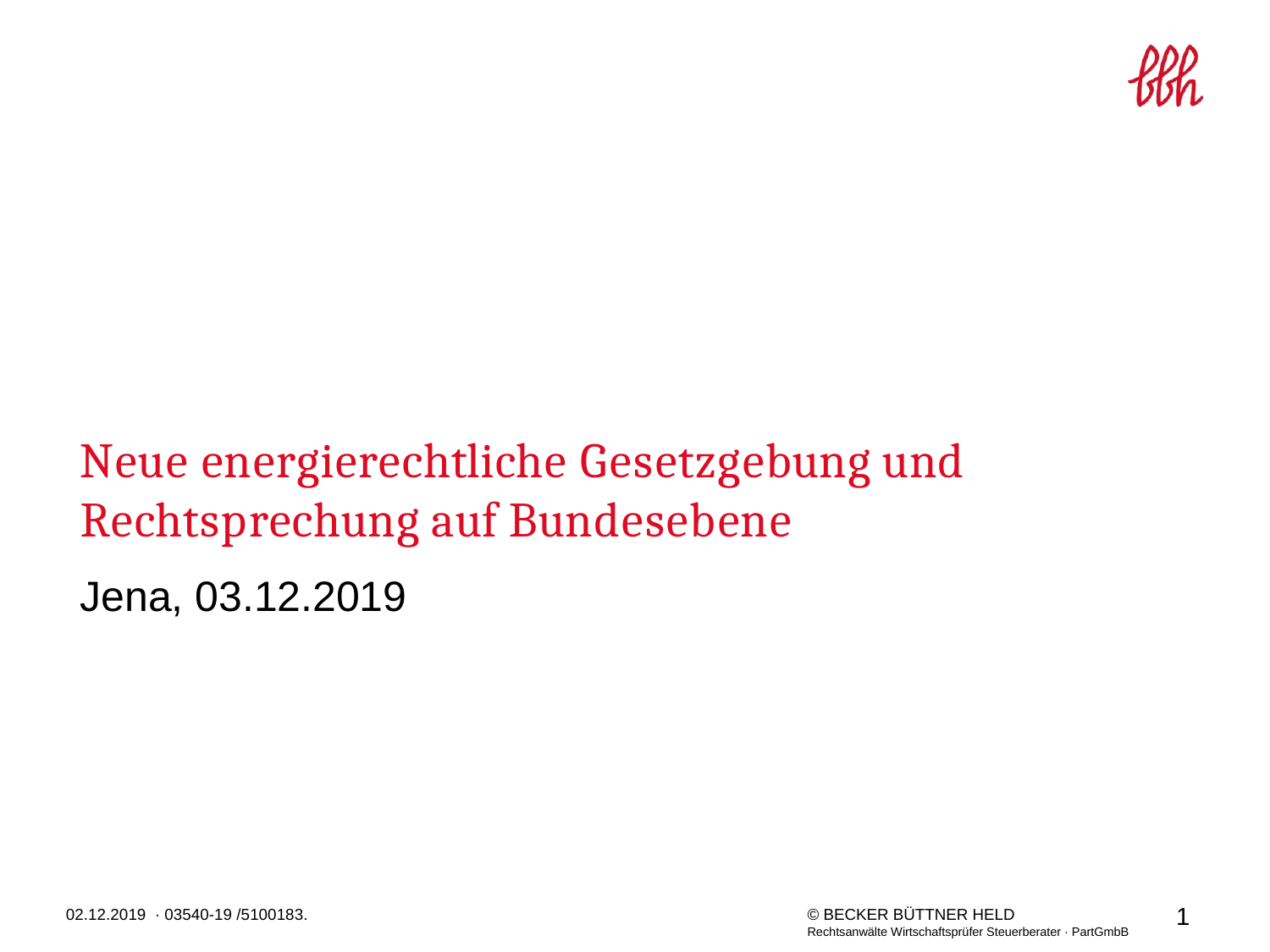

# Neue energierechtliche Gesetzgebung und Rechtsprechung auf Bundesebene
Jena, 03.12.2019